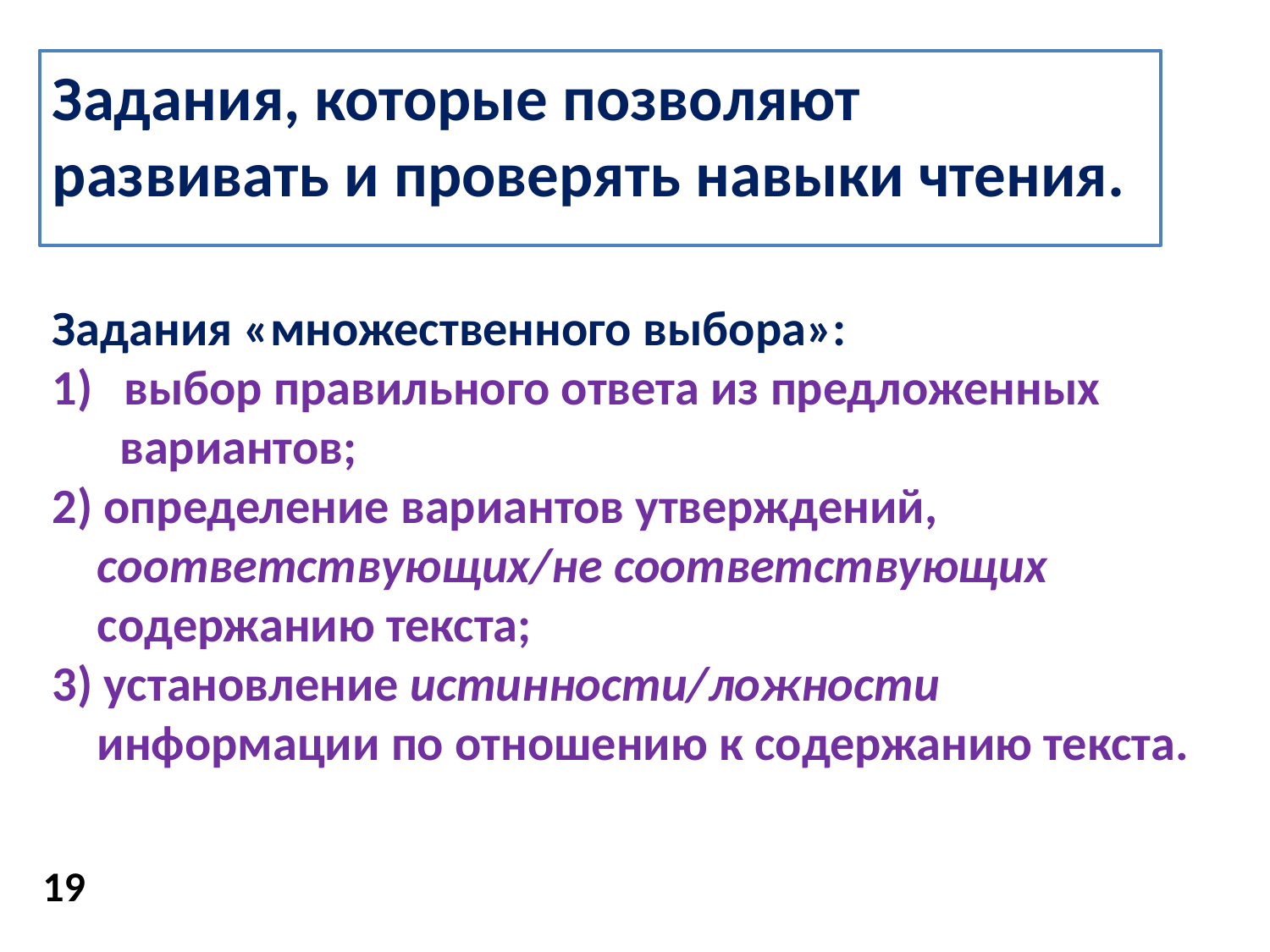

Задания, которые позволяют развивать и проверять навыки чтения.
Задания «множественного выбора»:
выбор правильного ответа из предложенных
      вариантов;
2) определение вариантов утверждений,
    соответствующих/не соответствующих
    содержанию текста;
3) установление истинности/ложности
    информации по отношению к содержанию текста.
19